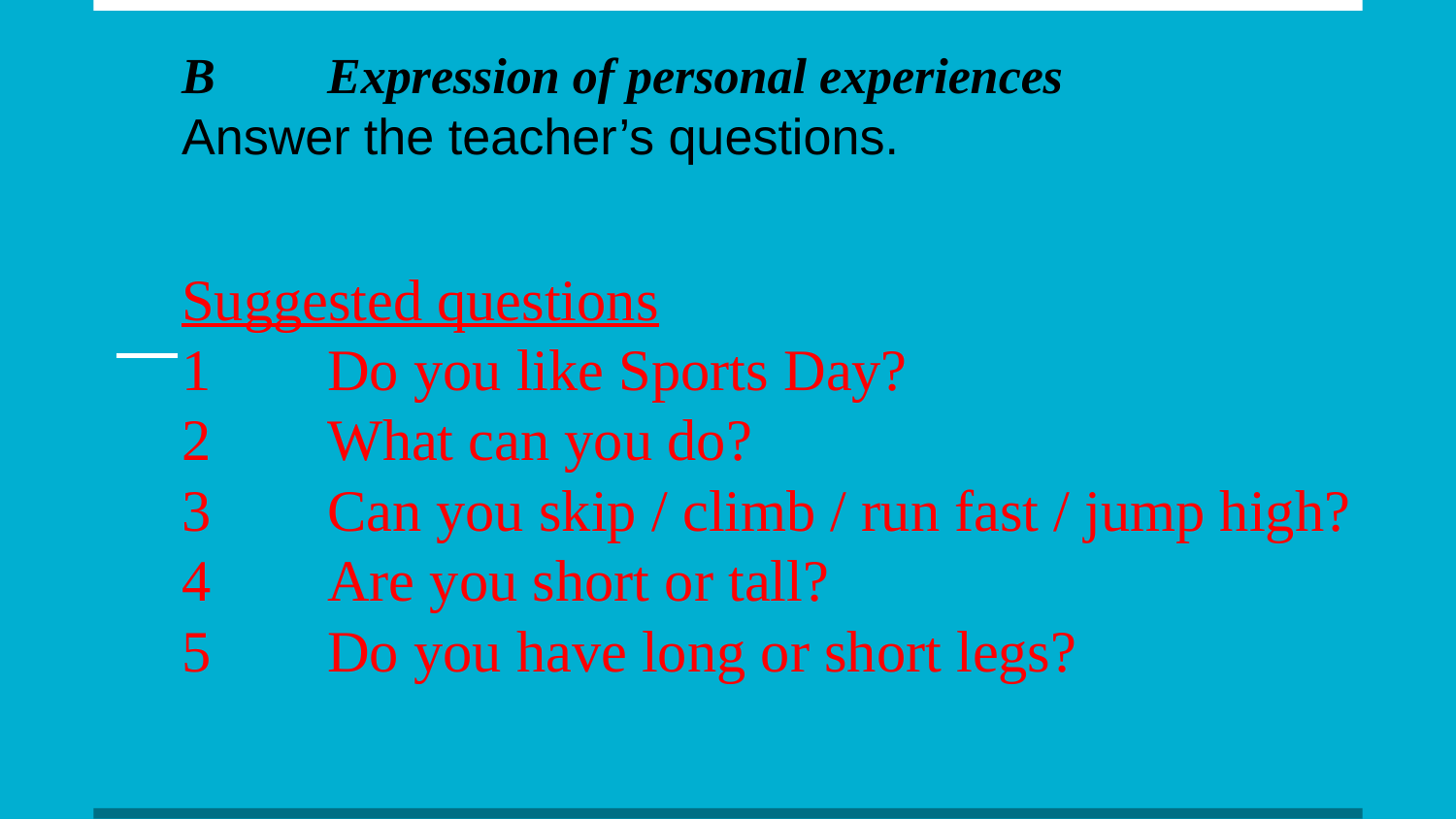

# B	Expression of personal experiences
Answer the teacher’s questions.

Suggested questions
1	Do you like Sports Day?
2	What can you do?
3	Can you skip / climb / run fast / jump high?
4	Are you short or tall?
5	Do you have long or short legs?